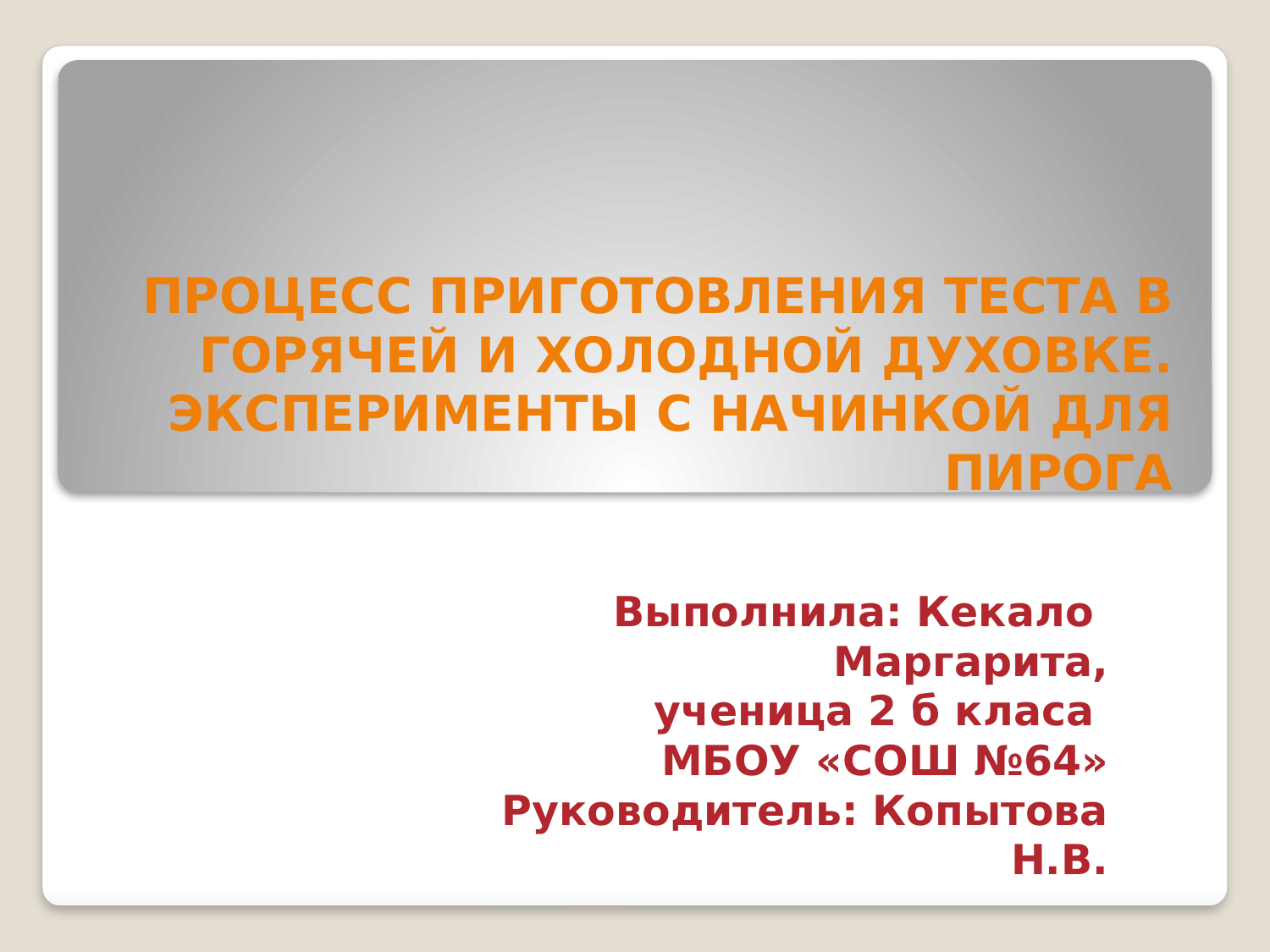

# Процесс приготовления теста в горячей и холодной духовке. Эксперименты с начинкой для пирога
Выполнила: Кекало  Маргарита,
ученица 2 б класа
МБОУ «СОШ №64»
Руководитель: Копытова Н.В.